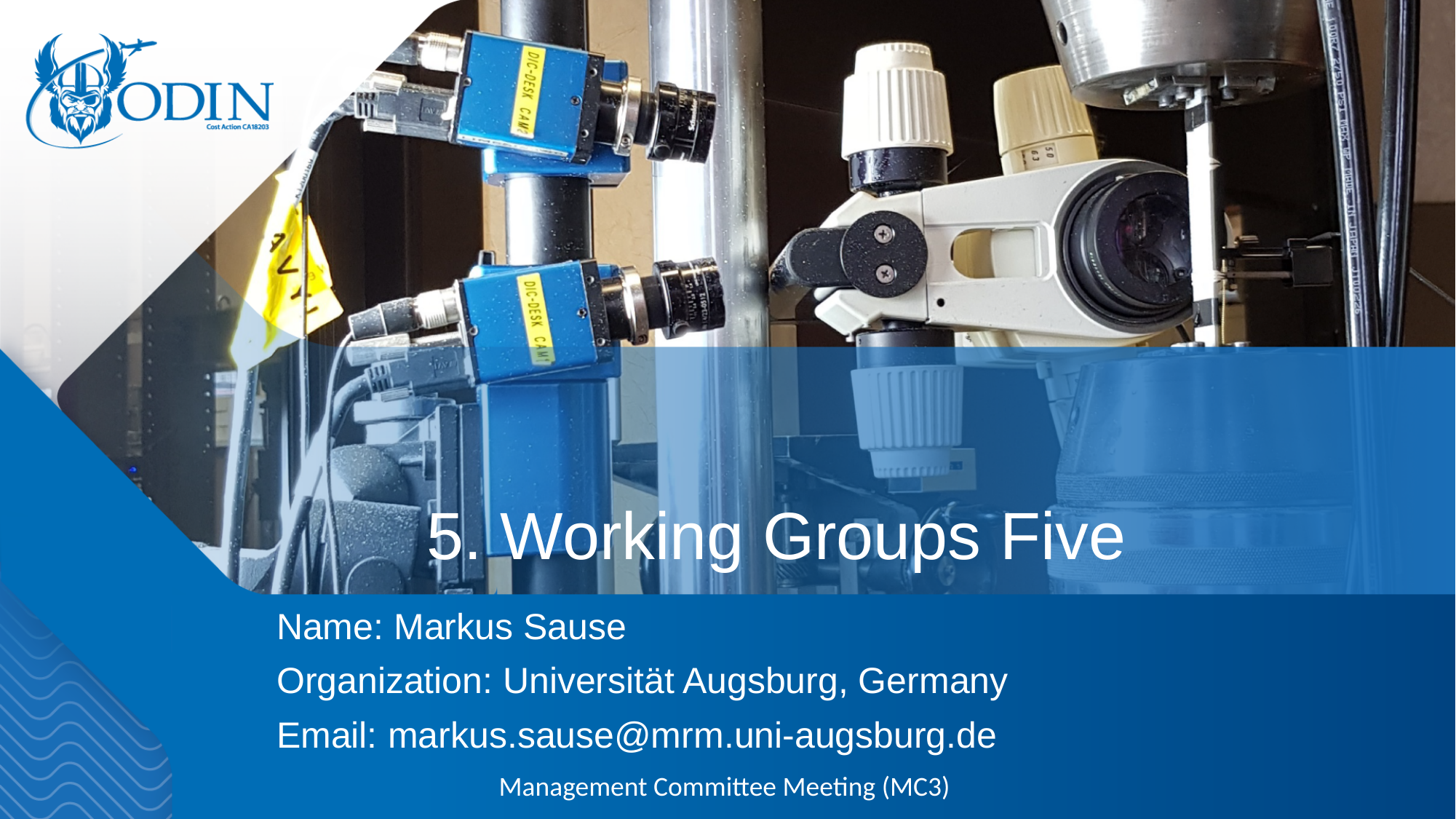

# 5. Working Groups Five
Name: Markus Sause
Organization: Universität Augsburg, Germany
Email: markus.sause@mrm.uni-augsburg.de
Management Committee Meeting (MC3)